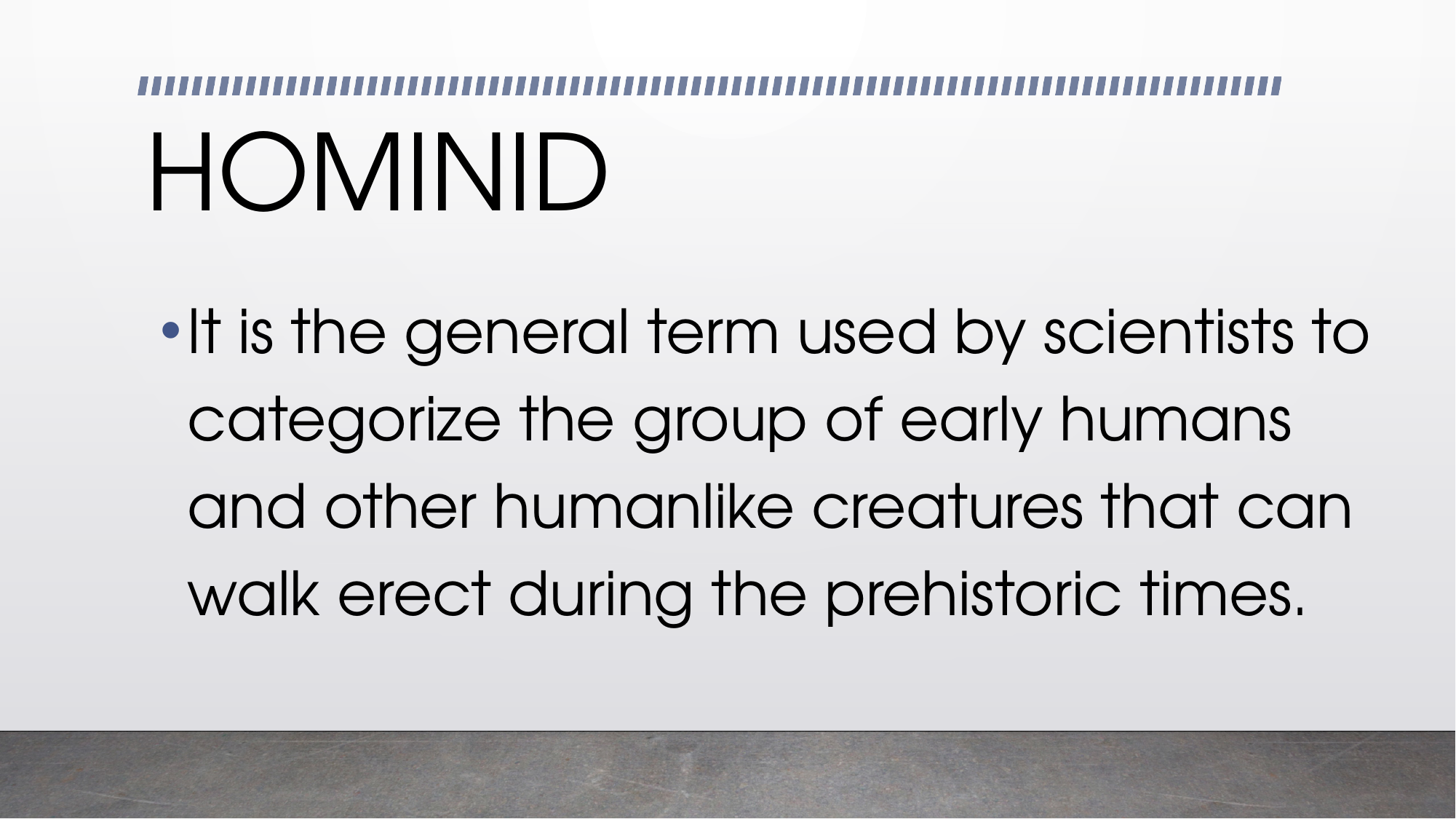

# HOMINID
It is the general term used by scientists to categorize the group of early humans and other humanlike creatures that can walk erect during the prehistoric times.